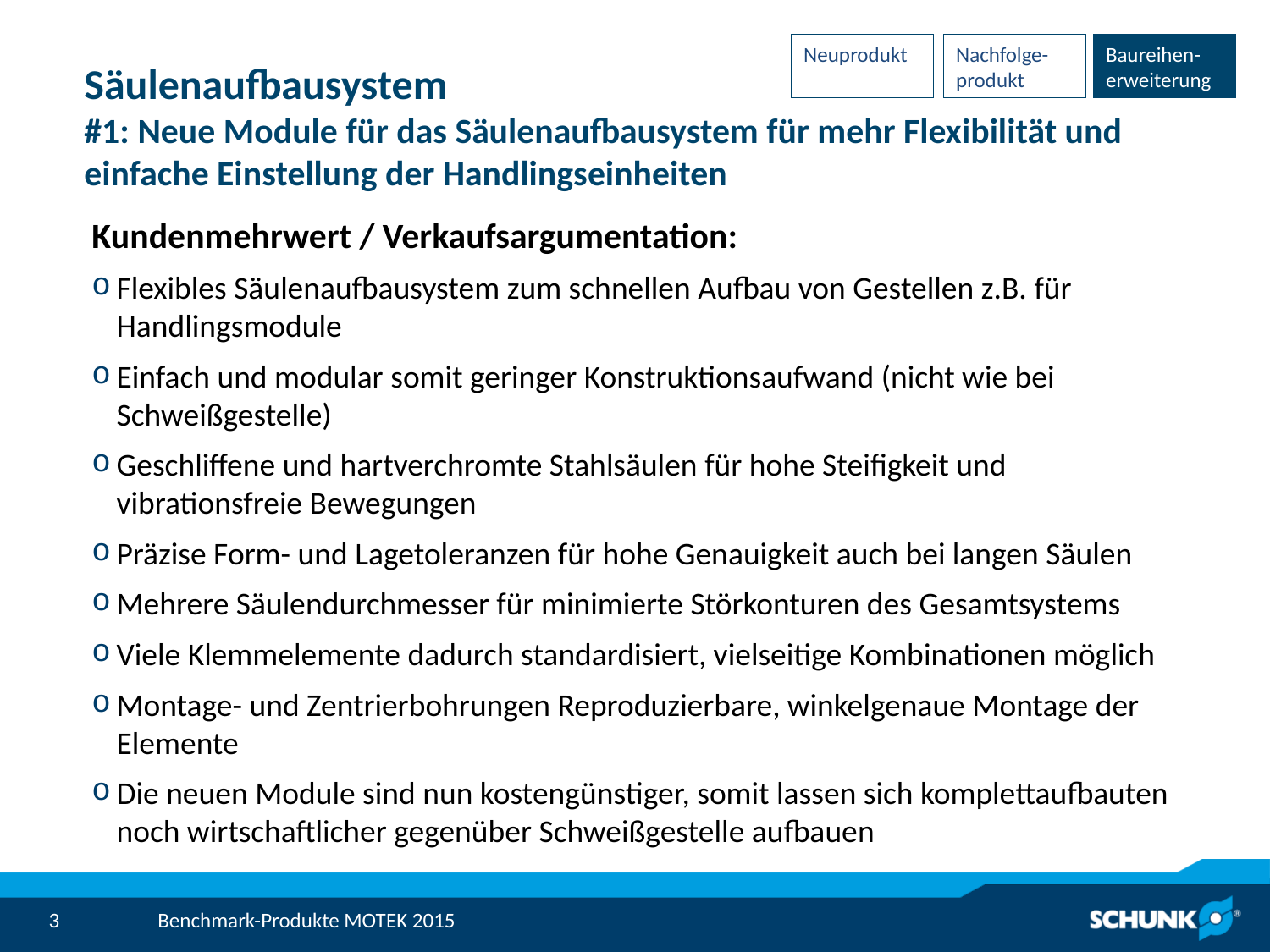

Neuprodukt

Nachfolge-produkt
Baureihen-erweiterung
# Säulenaufbausystem #1: Neue Module für das Säulenaufbausystem für mehr Flexibilität und einfache Einstellung der Handlingseinheiten
Kundenmehrwert / Verkaufsargumentation:
Flexibles Säulenaufbausystem zum schnellen Aufbau von Gestellen z.B. für Handlingsmodule
Einfach und modular somit geringer Konstruktionsaufwand (nicht wie bei Schweißgestelle)
Geschliffene und hartverchromte Stahlsäulen für hohe Steifigkeit und vibrationsfreie Bewegungen
Präzise Form- und Lagetoleranzen für hohe Genauigkeit auch bei langen Säulen
Mehrere Säulendurchmesser für minimierte Störkonturen des Gesamtsystems
Viele Klemmelemente dadurch standardisiert, vielseitige Kombinationen möglich
Montage- und Zentrierbohrungen Reproduzierbare, winkelgenaue Montage der Elemente
Die neuen Module sind nun kostengünstiger, somit lassen sich komplettaufbauten noch wirtschaftlicher gegenüber Schweißgestelle aufbauen
Benchmark-Produkte MOTEK 2015
3